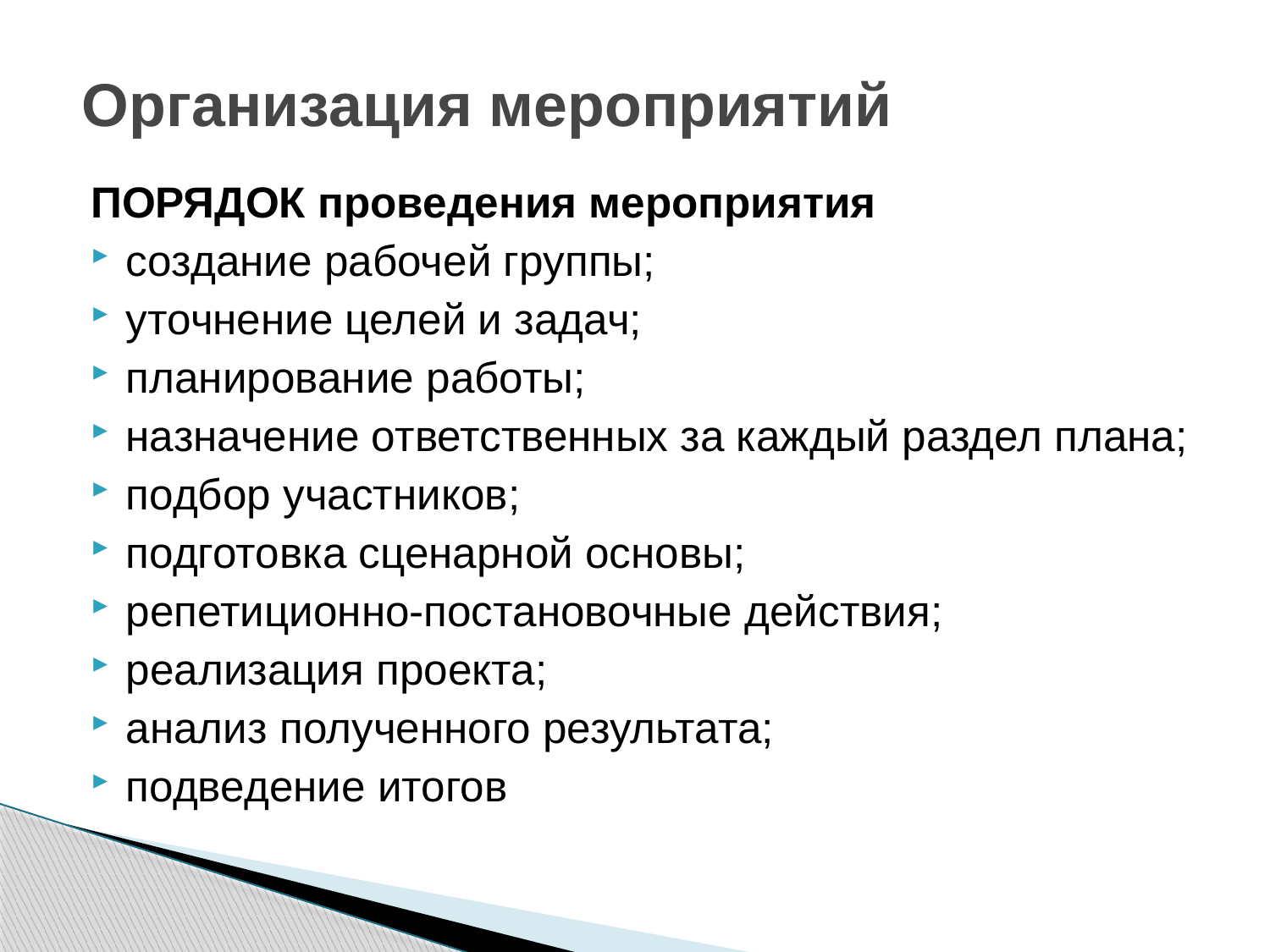

# Организация мероприятий
ПОРЯДОК проведения мероприятия
создание рабочей группы;
уточнение целей и задач;
планирование работы;
назначение ответственных за каждый раздел плана;
подбор участников;
подготовка сценарной основы;
репетиционно-постановочные действия;
реализация проекта;
анализ полученного результата;
подведение итогов